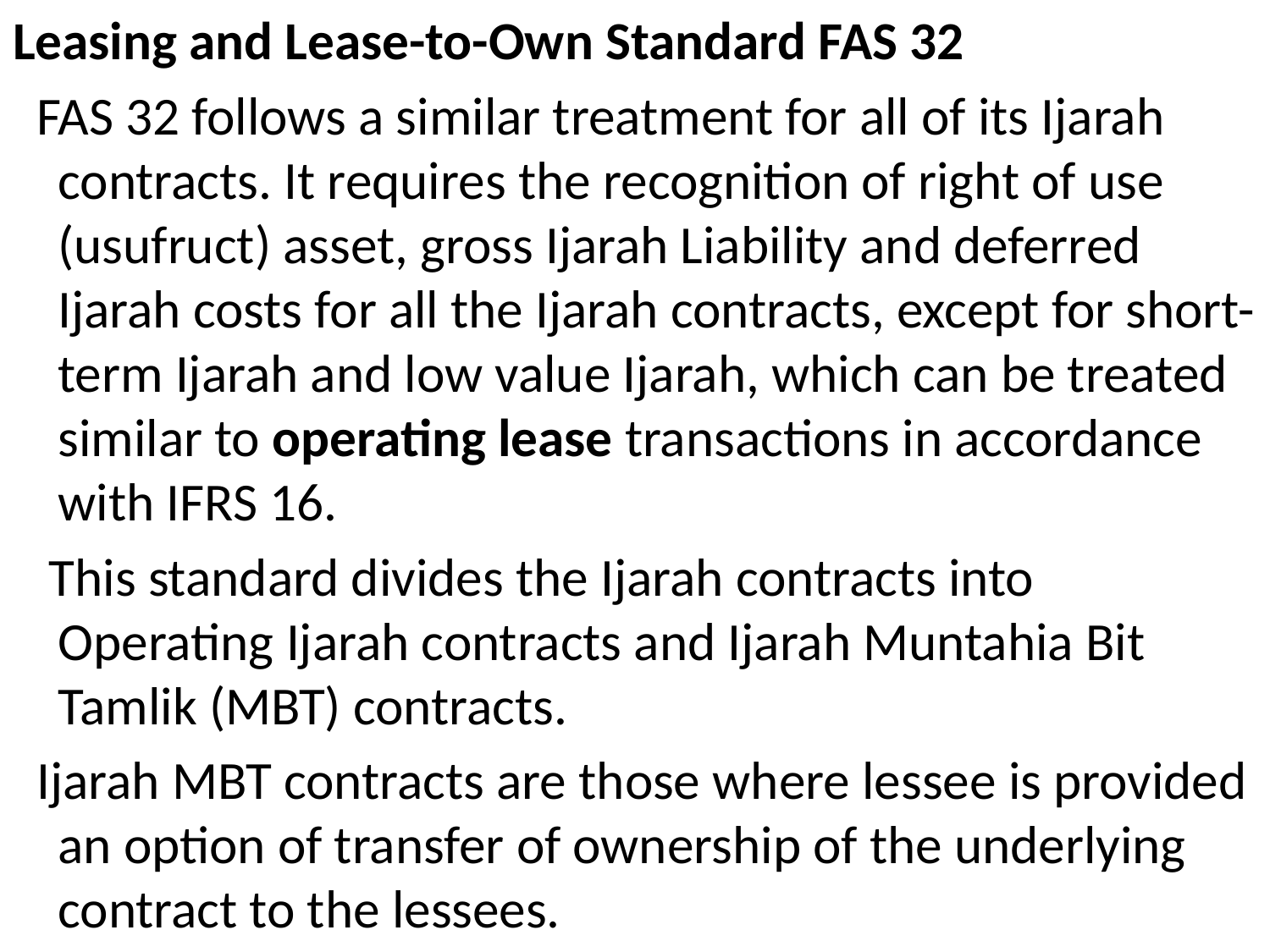

Leasing and Lease-to-Own Standard FAS 32
  FAS 32 follows a similar treatment for all of its Ijarah contracts. It requires the recognition of right of use (usufruct) asset, gross Ijarah Liability and deferred Ijarah costs for all the Ijarah contracts, except for short-term Ijarah and low value Ijarah, which can be treated similar to operating lease transactions in accordance with IFRS 16.
   This standard divides the Ijarah contracts into Operating Ijarah contracts and Ijarah Muntahia Bit Tamlik (MBT) contracts.
  Ijarah MBT contracts are those where lessee is provided an option of transfer of ownership of the underlying contract to the lessees.